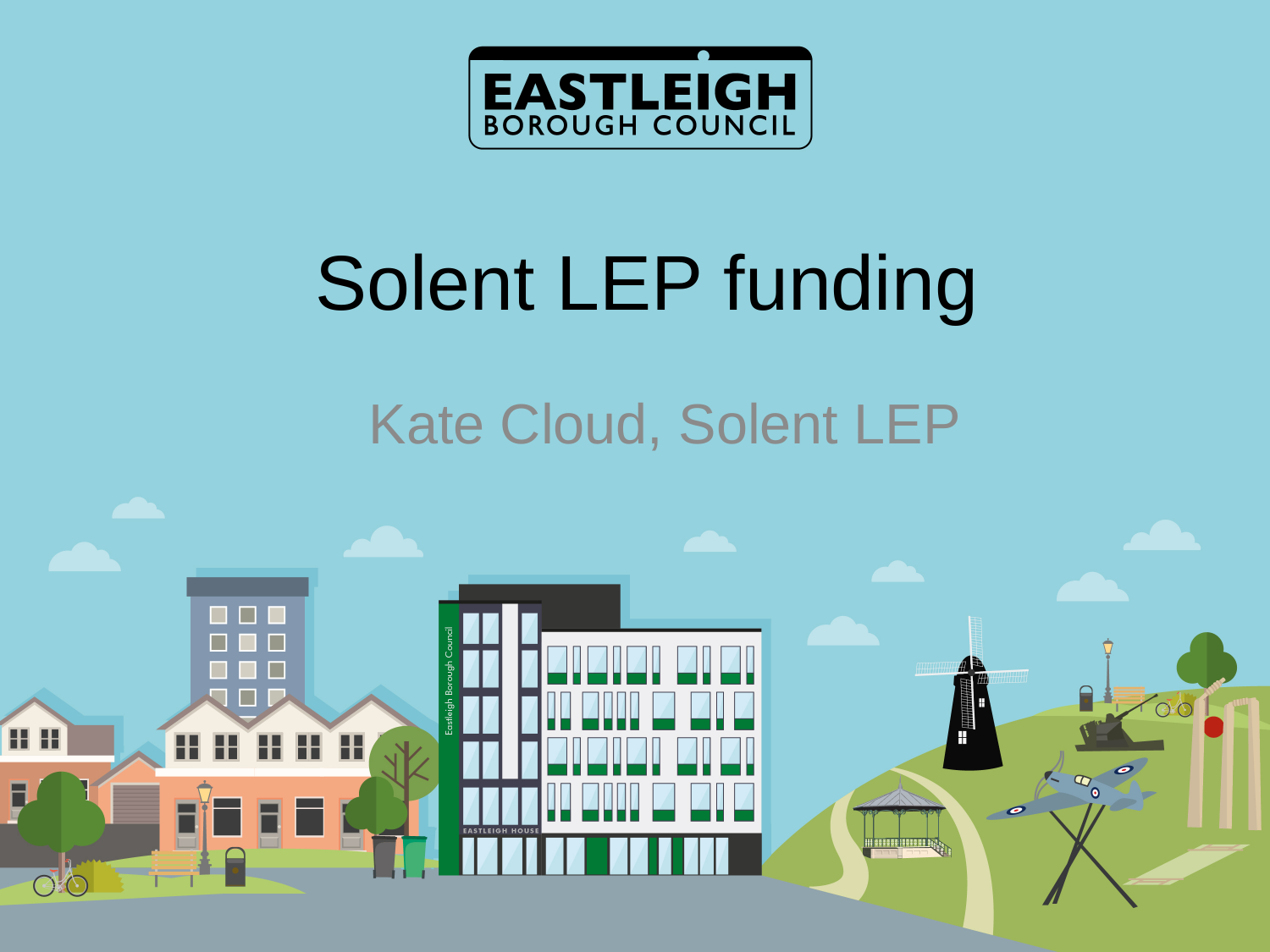

# Solent LEP funding
Kate Cloud, Solent LEP